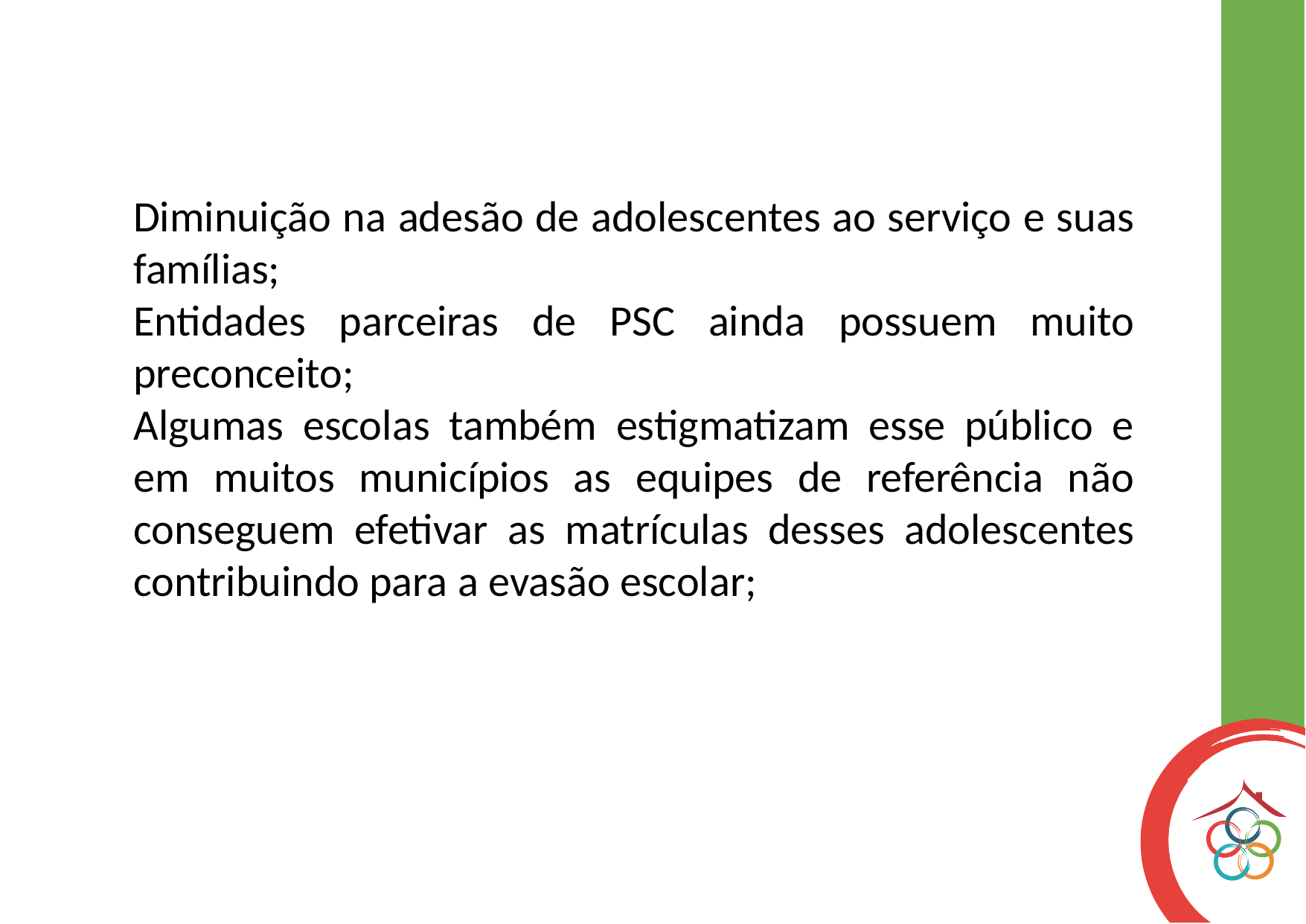

Diminuição na adesão de adolescentes ao serviço e suas famílias;
Entidades parceiras de PSC ainda possuem muito preconceito;
Algumas escolas também estigmatizam esse público e em muitos municípios as equipes de referência não conseguem efetivar as matrículas desses adolescentes contribuindo para a evasão escolar;